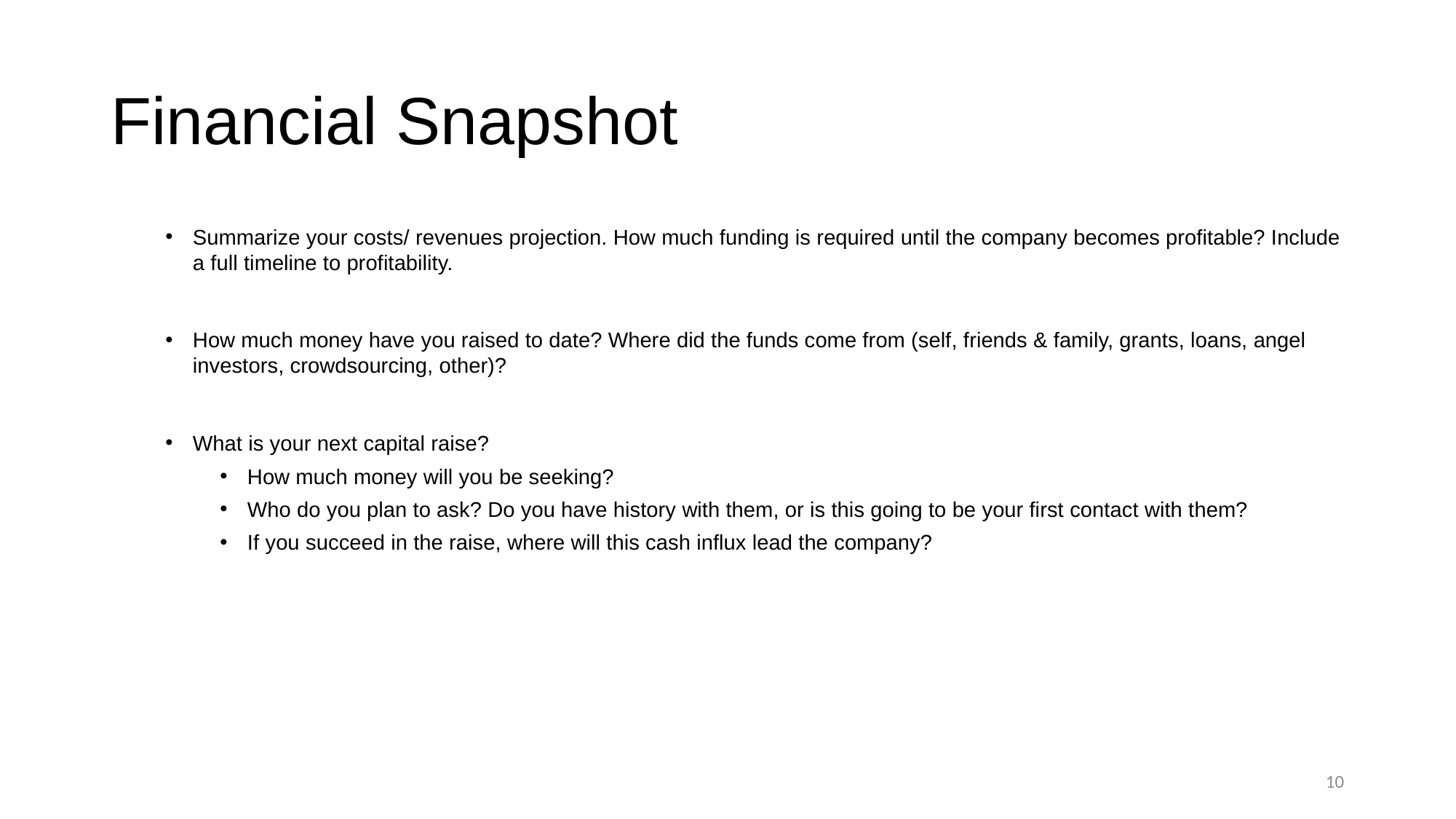

# Financial Snapshot
Summarize your costs/ revenues projection. How much funding is required until the company becomes profitable? Include a full timeline to profitability.

How much money have you raised to date? Where did the funds come from (self, friends & family, grants, loans, angel investors, crowdsourcing, other)?

What is your next capital raise?
How much money will you be seeking?
Who do you plan to ask? Do you have history with them, or is this going to be your first contact with them?
If you succeed in the raise, where will this cash influx lead the company?
10